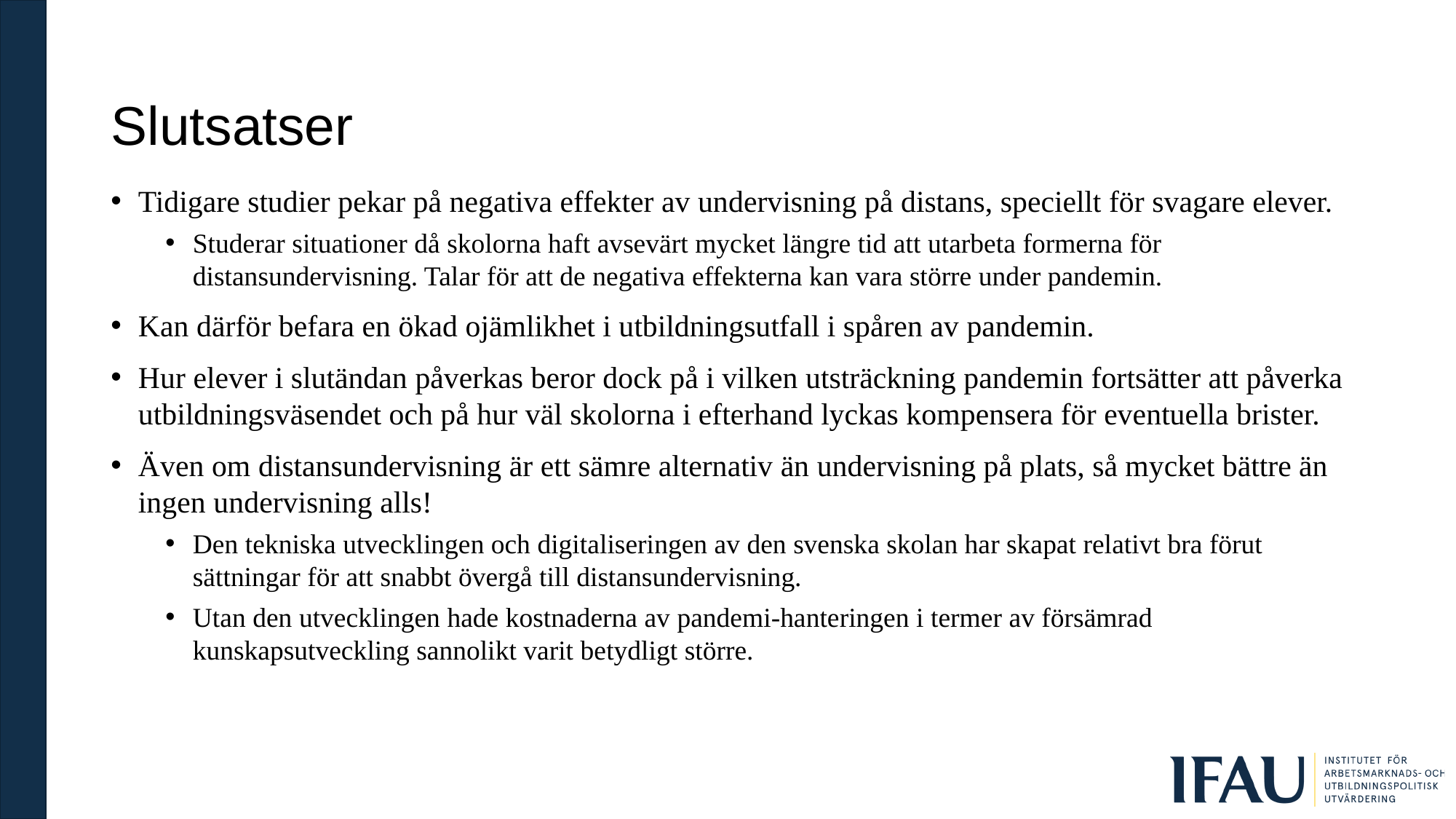

# Slutsatser
Tidigare studier pekar på negativa effekter av undervisning på distans, speciellt för svagare elever.
Studerar situationer då skolorna haft avsevärt mycket längre tid att utarbeta formerna för distansundervisning. Talar för att de negativa effekterna kan vara större under pandemin.
Kan därför befara en ökad ojämlikhet i utbildningsutfall i spåren av pandemin.
Hur elever i slutändan påverkas beror dock på i vilken utsträckning pandemin fortsätter att påverka utbildningsväsendet och på hur väl skolorna i efterhand lyckas kompensera för eventuella brister.
Även om distansundervisning är ett sämre alternativ än undervisning på plats, så mycket bättre än ingen undervisning alls!
Den tekniska utvecklingen och digitaliseringen av den svenska skolan har skapat relativt bra förut­sättningar för att snabbt övergå till distansundervisning.
Utan den utvecklingen hade kostnaderna av pandemi-hanteringen i termer av försämrad kunskapsutveckling sannolikt varit betydligt större.